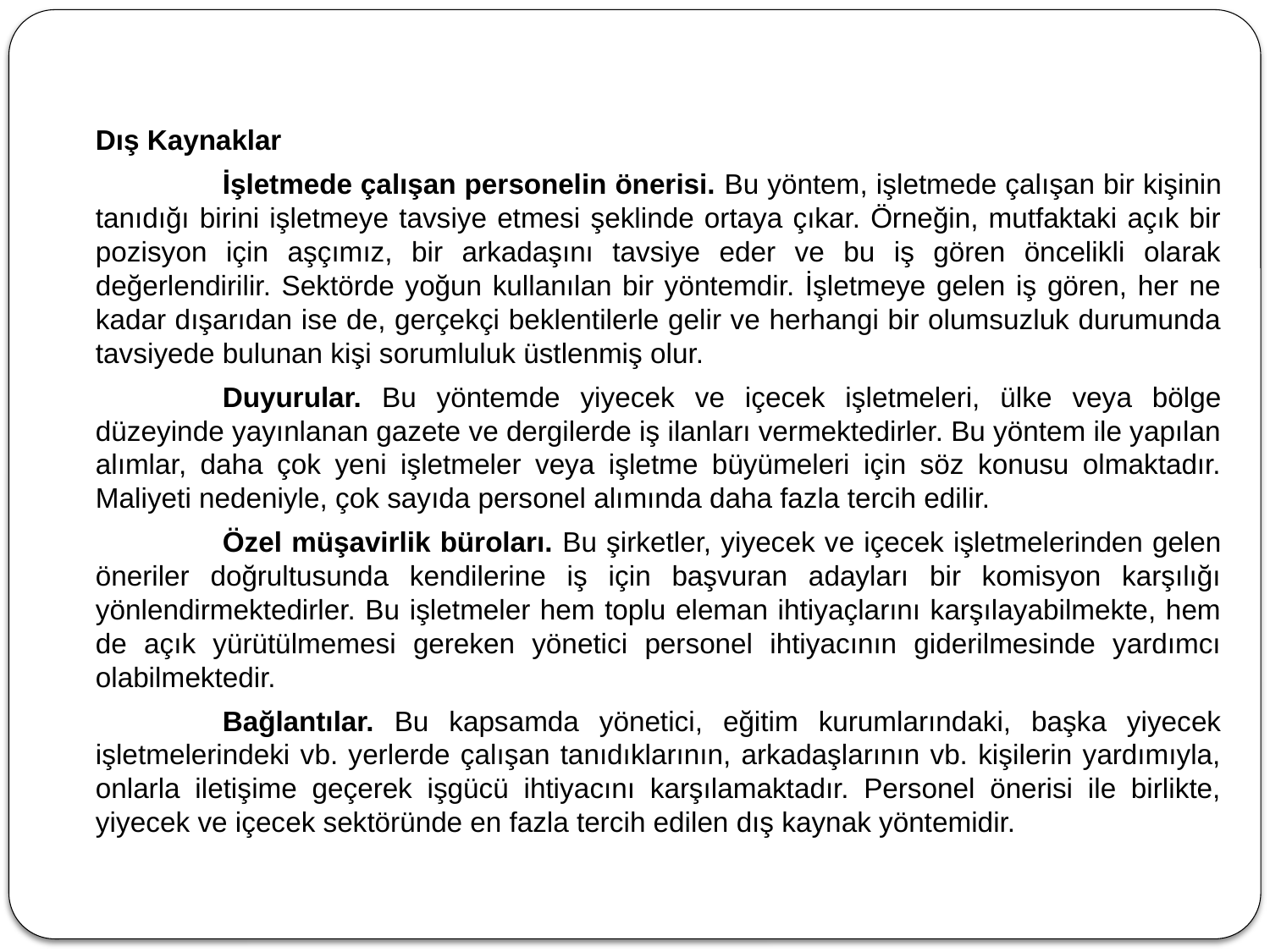

Dış Kaynaklar
		İşletmede çalışan personelin önerisi. Bu yöntem, işletmede çalışan bir kişinin tanıdığı birini işletmeye tavsiye etmesi şeklinde ortaya çıkar. Örneğin, mutfaktaki açık bir pozisyon için aşçımız, bir arkadaşını tavsiye eder ve bu iş gören öncelikli olarak değerlendirilir. Sektörde yoğun kullanılan bir yöntemdir. İşletmeye gelen iş gören, her ne kadar dışarıdan ise de, gerçekçi beklentilerle gelir ve herhangi bir olumsuzluk durumunda tavsiyede bulunan kişi sorumluluk üstlenmiş olur.
		Duyurular. Bu yöntemde yiyecek ve içecek işletmeleri, ülke veya bölge düzeyinde yayınlanan gazete ve dergilerde iş ilanları vermektedirler. Bu yöntem ile yapılan alımlar, daha çok yeni işletmeler veya işletme büyümeleri için söz konusu olmaktadır. Maliyeti nedeniyle, çok sayıda personel alımında daha fazla tercih edilir.
		Özel müşavirlik büroları. Bu şirketler, yiyecek ve içecek işletmelerinden gelen öneriler doğrultusunda kendilerine iş için başvuran adayları bir komisyon karşılığı yönlendirmektedirler. Bu işletmeler hem toplu eleman ihtiyaçlarını karşılayabilmekte, hem de açık yürütülmemesi gereken yönetici personel ihtiyacının giderilmesinde yardımcı olabilmektedir.
		Bağlantılar. Bu kapsamda yönetici, eğitim kurumlarındaki, başka yiyecek işletmelerindeki vb. yerlerde çalışan tanıdıklarının, arkadaşlarının vb. kişilerin yardımıyla, onlarla iletişime geçerek işgücü ihtiyacını karşılamaktadır. Personel önerisi ile birlikte, yiyecek ve içecek sektöründe en fazla tercih edilen dış kaynak yöntemidir.